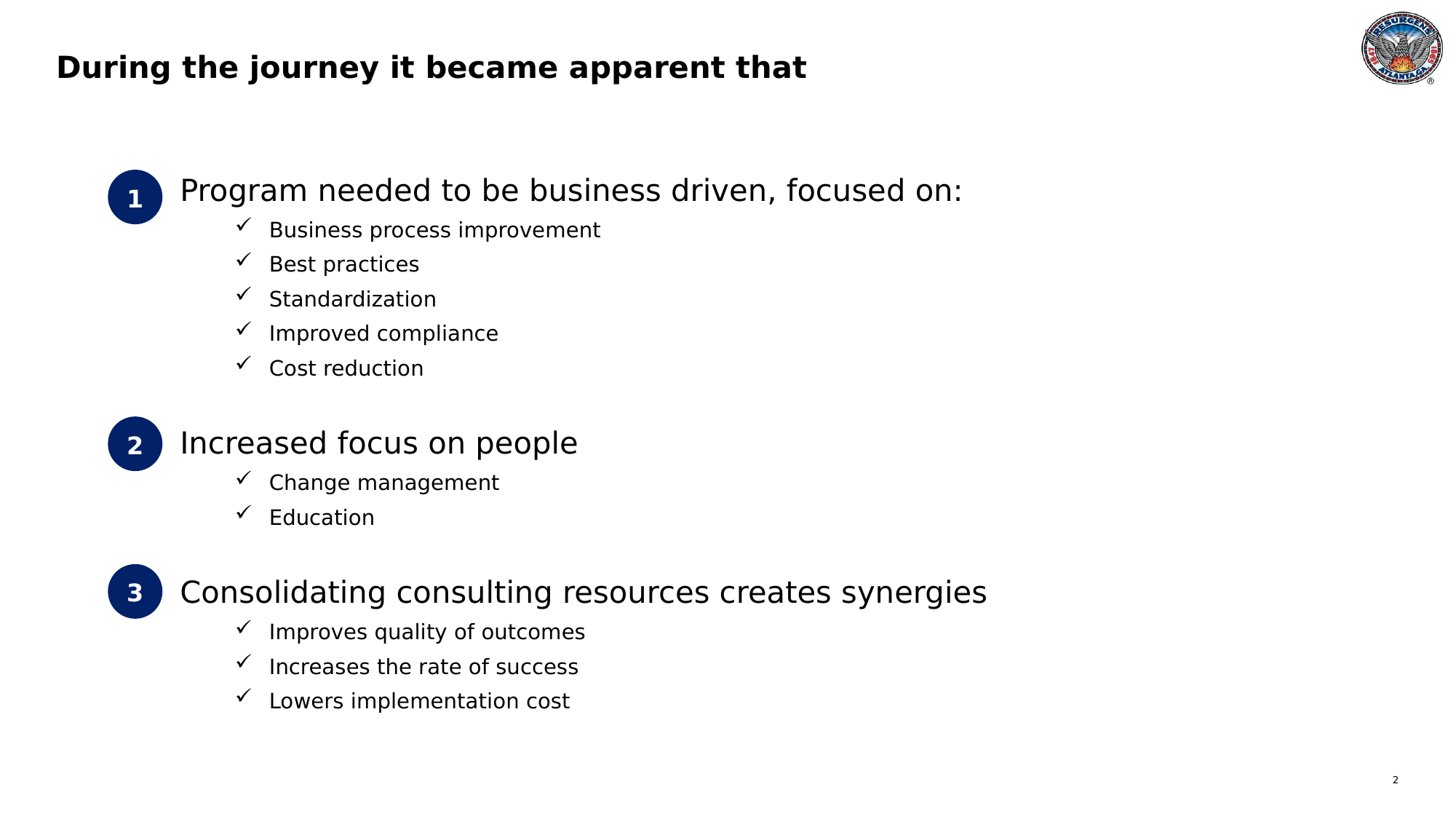

# During the journey it became apparent that
1
Program needed to be business driven, focused on:
Business process improvement
Best practices
Standardization
Improved compliance
Cost reduction

Increased focus on people
Change management
Education

Consolidating consulting resources creates synergies
Improves quality of outcomes
Increases the rate of success
Lowers implementation cost

2
3